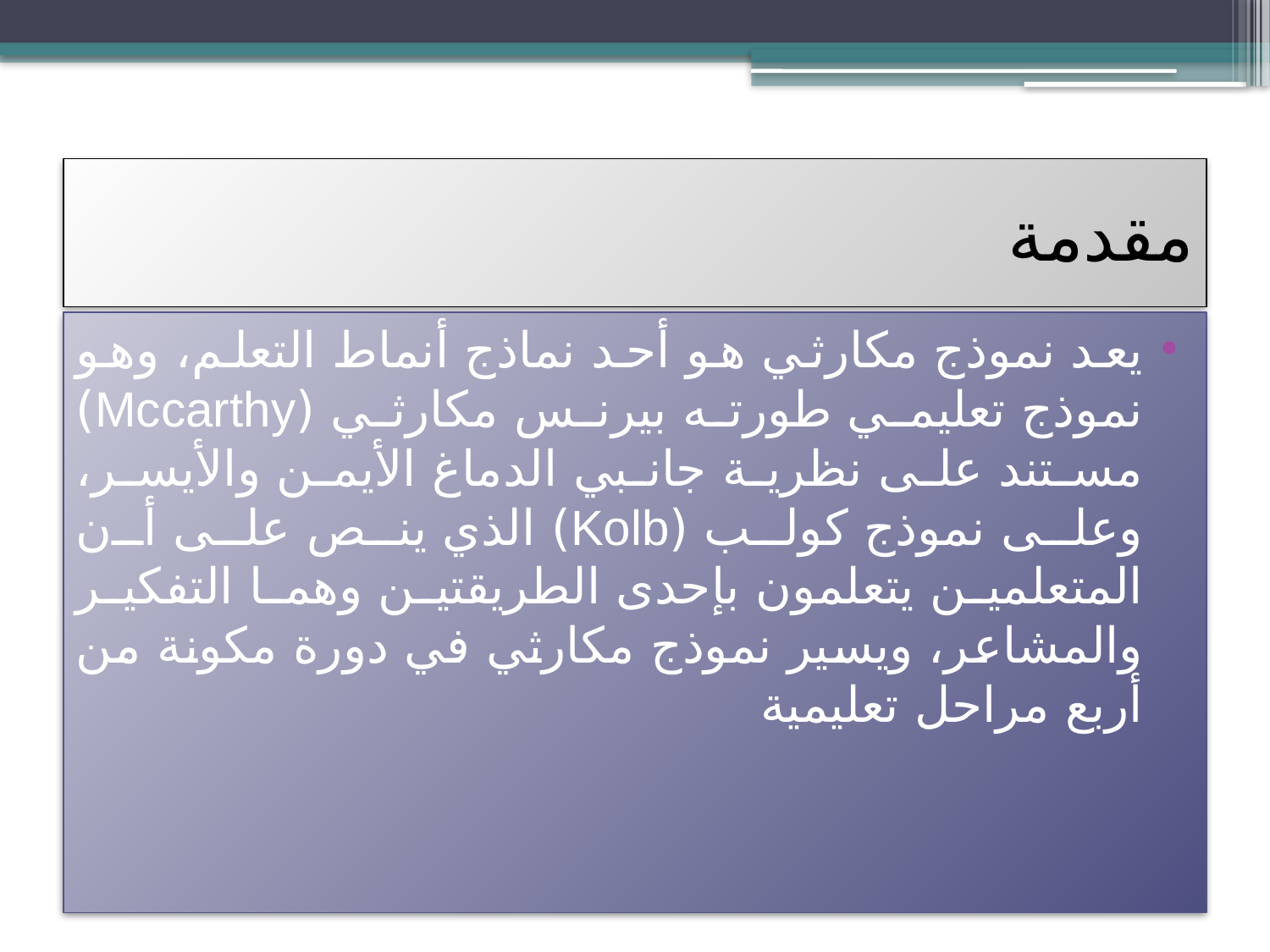

# مقدمة
يعد نموذج مكارثي هو أحد نماذج أنماط التعلم، وهو نموذج تعليمي طورته بيرنس مكارثي (Mccarthy) مستند على نظرية جانبي الدماغ الأيمن والأيسر، وعلى نموذج كولب (Kolb) الذي ينص على أن المتعلمين يتعلمون بإحدى الطريقتين وهما التفكير والمشاعر، ويسير نموذج مكارثي في دورة مكونة من أربع مراحل تعليمية